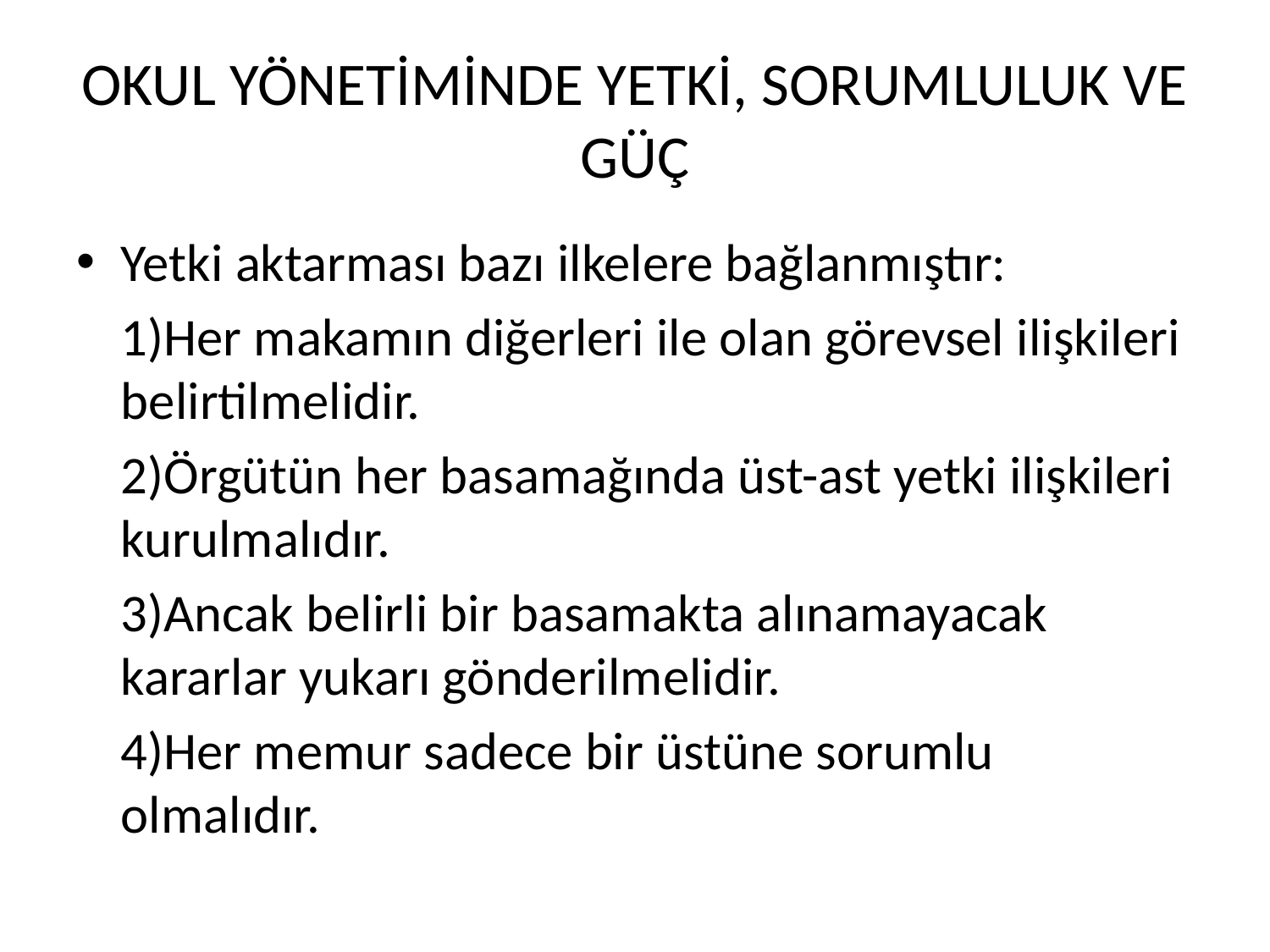

# OKUL YÖNETİMİNDE YETKİ, SORUMLULUK VE GÜÇ
Yetki aktarması bazı ilkelere bağlanmıştır:
	1)Her makamın diğerleri ile olan görevsel ilişkileri belirtilmelidir.
	2)Örgütün her basamağında üst-ast yetki ilişkileri kurulmalıdır.
	3)Ancak belirli bir basamakta alınamayacak kararlar yukarı gönderilmelidir.
	4)Her memur sadece bir üstüne sorumlu olmalıdır.